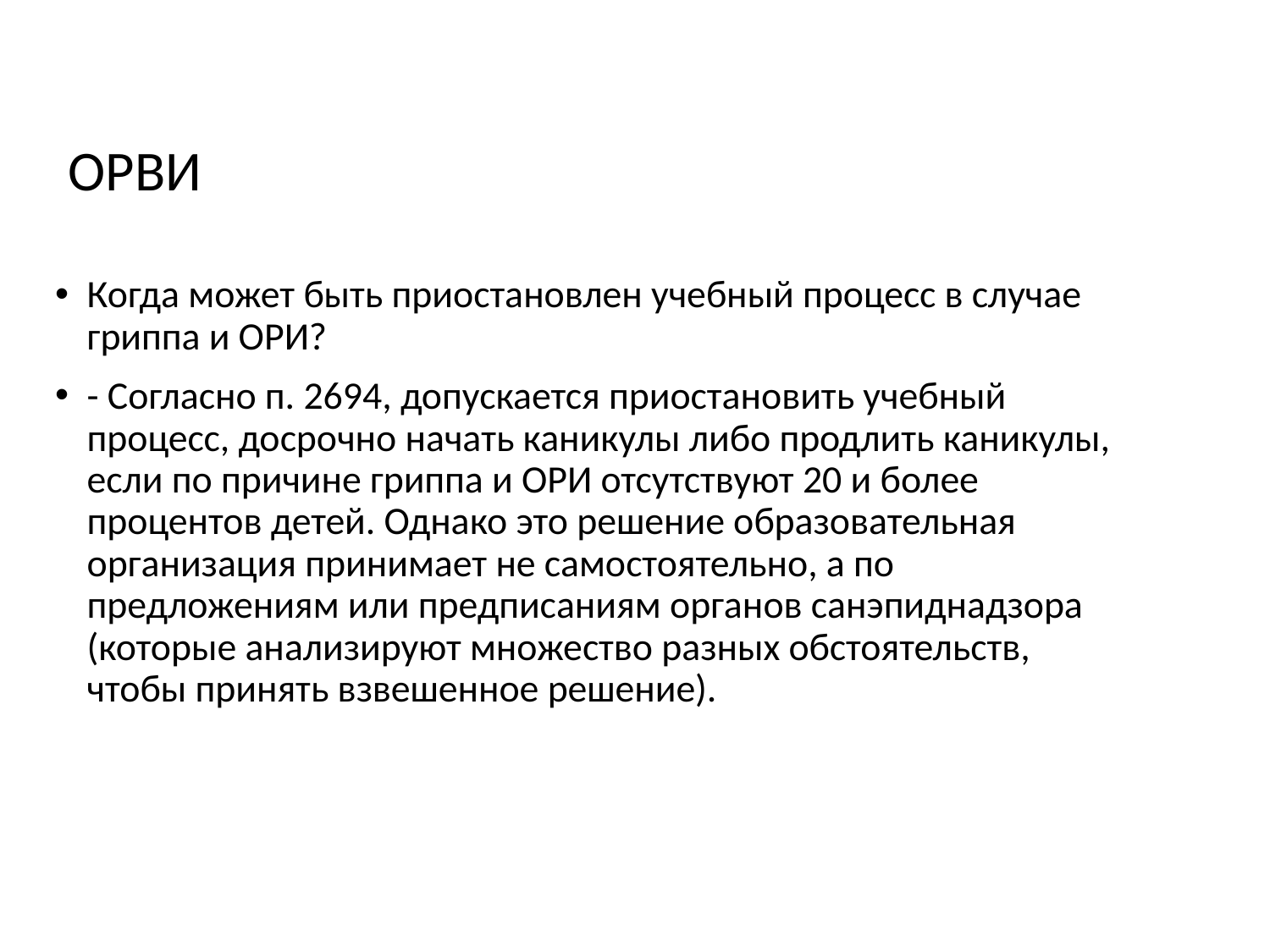

# ОРВИ
Когда может быть приостановлен учебный процесс в случае гриппа и ОРИ?
- Согласно п. 2694, допускается приостановить учебный процесс, досрочно начать каникулы либо продлить каникулы, если по причине гриппа и ОРИ отсутствуют 20 и более процентов детей. Однако это решение образовательная организация принимает не самостоятельно, а по предложениям или предписаниям органов санэпиднадзора (которые анализируют множество разных обстоятельств, чтобы принять взвешенное решение).